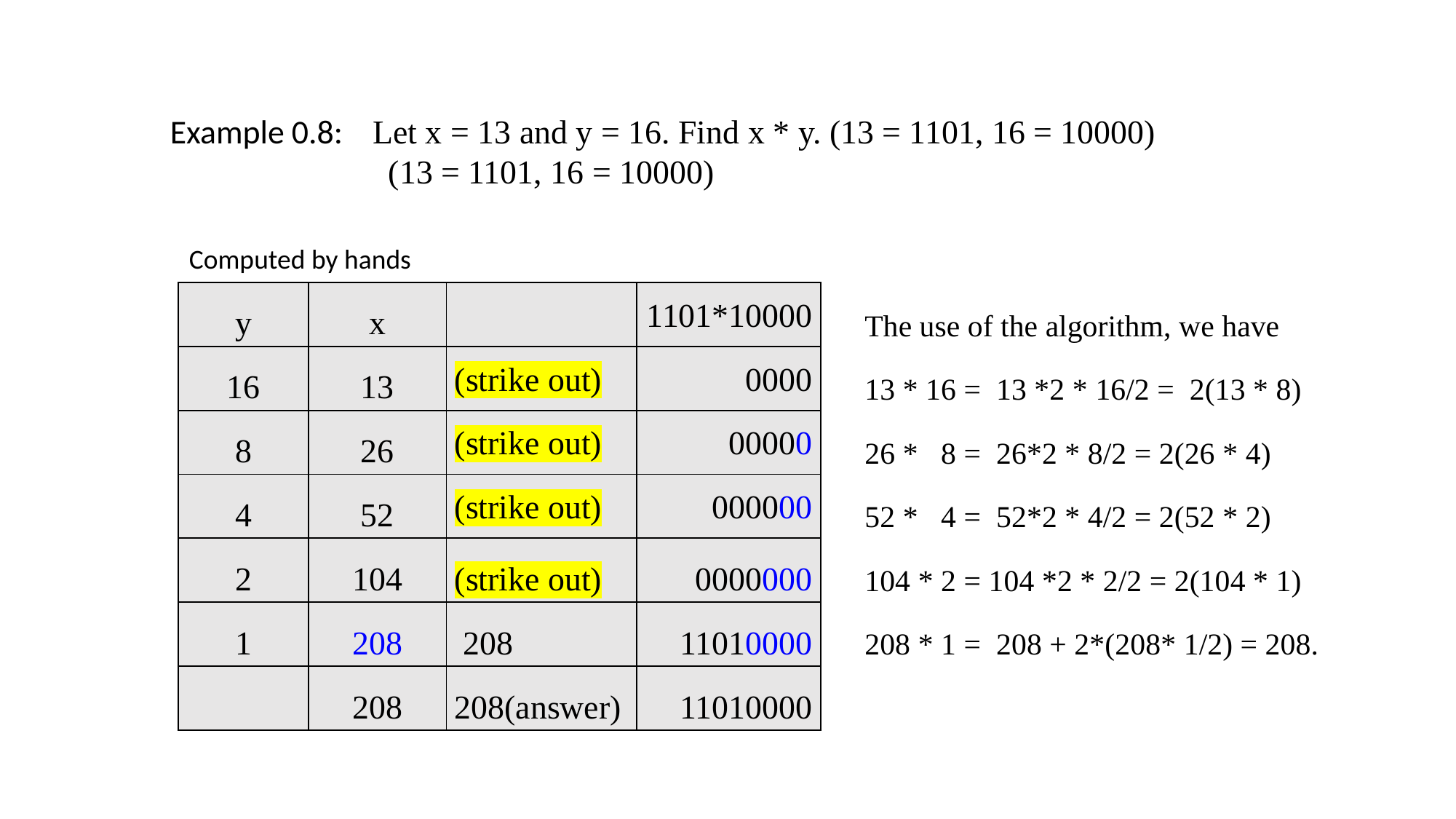

Example 0.8:    Let x = 13 and y = 16. Find x * y. (13 = 1101, 16 = 10000)
		(13 = 1101, 16 = 10000)

Computed by hands
| y | x |  | 1101\*10000 |
| --- | --- | --- | --- |
| 16 | 13 | (strike out) | 0000 |
| 8 | 26 | (strike out) | 00000 |
| 4 | 52 | (strike out) | 000000 |
| 2 | 104 | (strike out) | 0000000 |
| 1 | 208 | 208 | 11010000 |
|  | 208 | 208(answer) | 11010000 |
The use of the algorithm, we have
13 * 16 =  13 *2 * 16/2 =  2(13 * 8)
26 *   8 =  26*2 * 8/2 = 2(26 * 4)
52 *   4 =  52*2 * 4/2 = 2(52 * 2)
104 * 2 = 104 *2 * 2/2 = 2(104 * 1)
208 * 1 =  208 + 2*(208* 1/2) = 208.